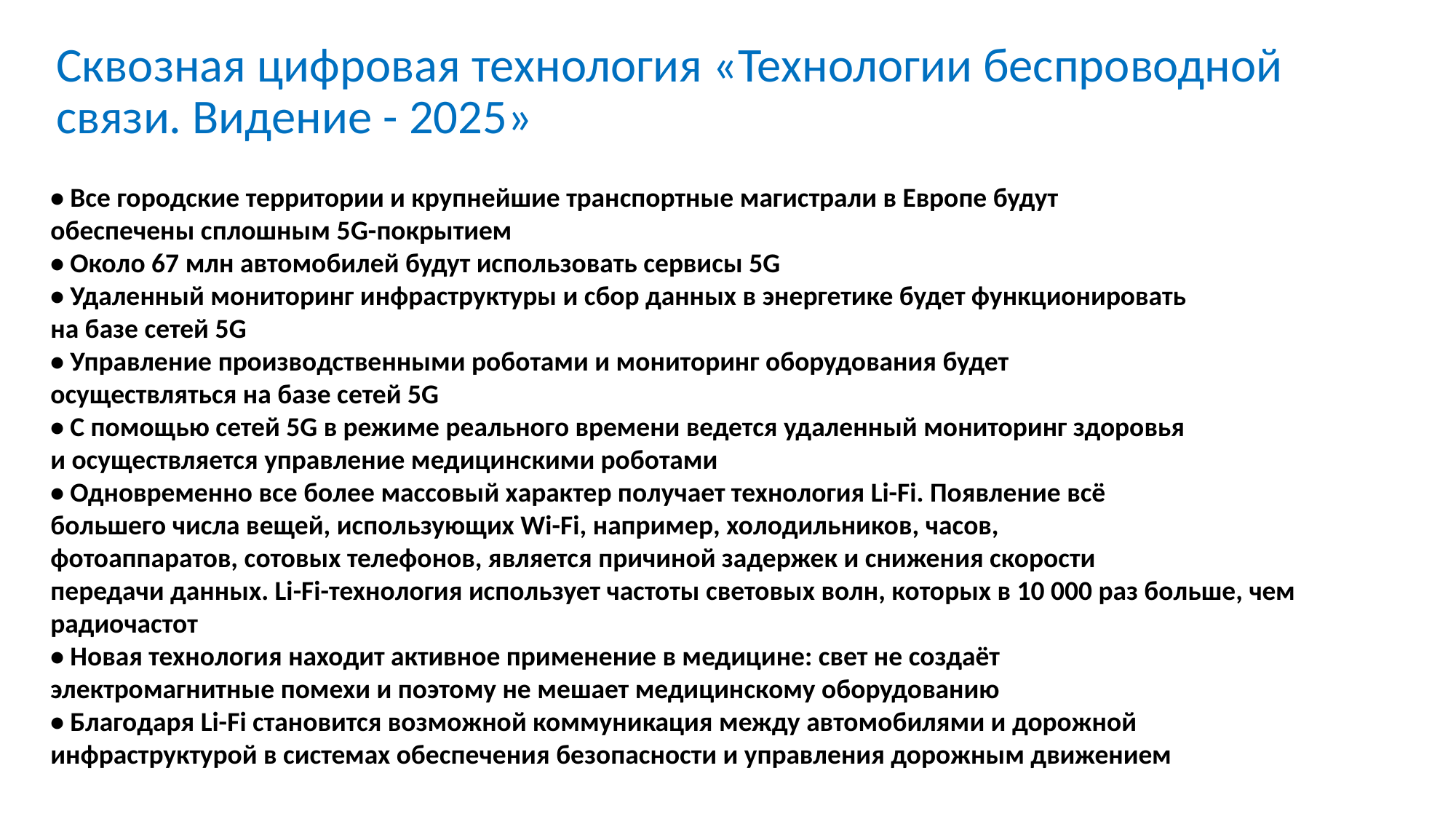

# Сквозная цифровая технология «Технологии беспроводной связи. Видение - 2025»
• Все городские территории и крупнейшие транспортные магистрали в Европе будут
обеспечены сплошным 5G-покрытием
• Около 67 млн автомобилей будут использовать сервисы 5G
• Удаленный мониторинг инфраструктуры и сбор данных в энергетике будет функционировать
на базе сетей 5G
• Управление производственными роботами и мониторинг оборудования будет
осуществляться на базе сетей 5G
• С помощью сетей 5G в режиме реального времени ведется удаленный мониторинг здоровья
и осуществляется управление медицинскими роботами
• Одновременно все более массовый характер получает технология Li-Fi. Появление всё
большего числа вещей, использующих Wi-Fi, например, холодильников, часов,
фотоаппаратов, сотовых телефонов, является причиной задержек и снижения скорости
передачи данных. Li-Fi-технология использует частоты световых волн, которых в 10 000 раз больше, чем радиочастот
• Новая технология находит активное применение в медицине: свет не создаёт
электромагнитные помехи и поэтому не мешает медицинскому оборудованию
• Благодаря Li-Fi становится возможной коммуникация между автомобилями и дорожной
инфраструктурой в системах обеспечения безопасности и управления дорожным движением